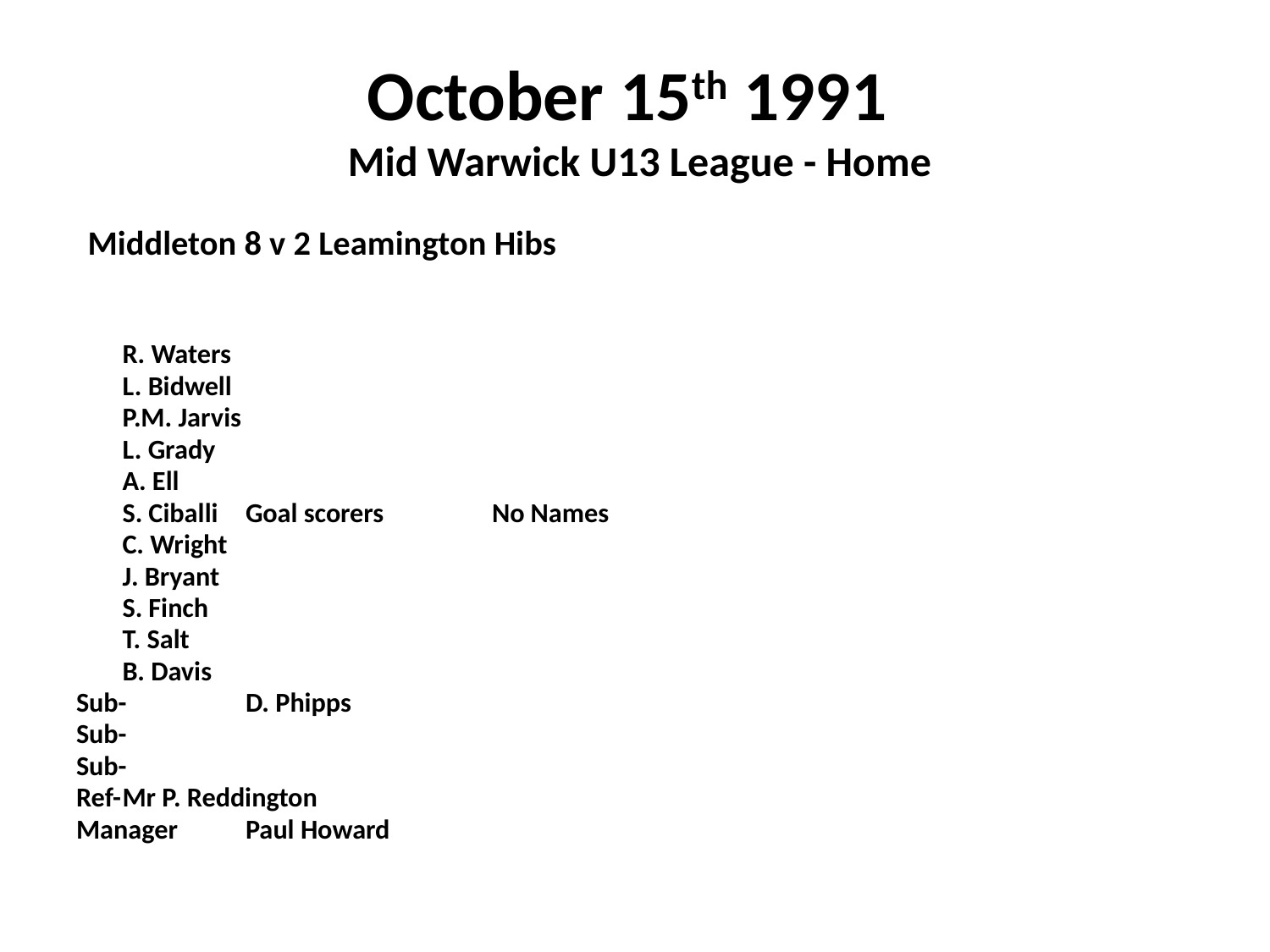

# October 15th 1991 Mid Warwick U13 League - Home
 Middleton 8 v 2 Leamington Hibs

		R. Waters
		L. Bidwell
		P.M. Jarvis
		L. Grady
		A. Ell
		S. Ciballi			Goal scorers	No Names
		C. Wright
		J. Bryant
		S. Finch
		T. Salt
		B. Davis
Sub- 	D. Phipps
Sub-
Sub-
Ref-		Mr P. Reddington
Manager	Paul Howard